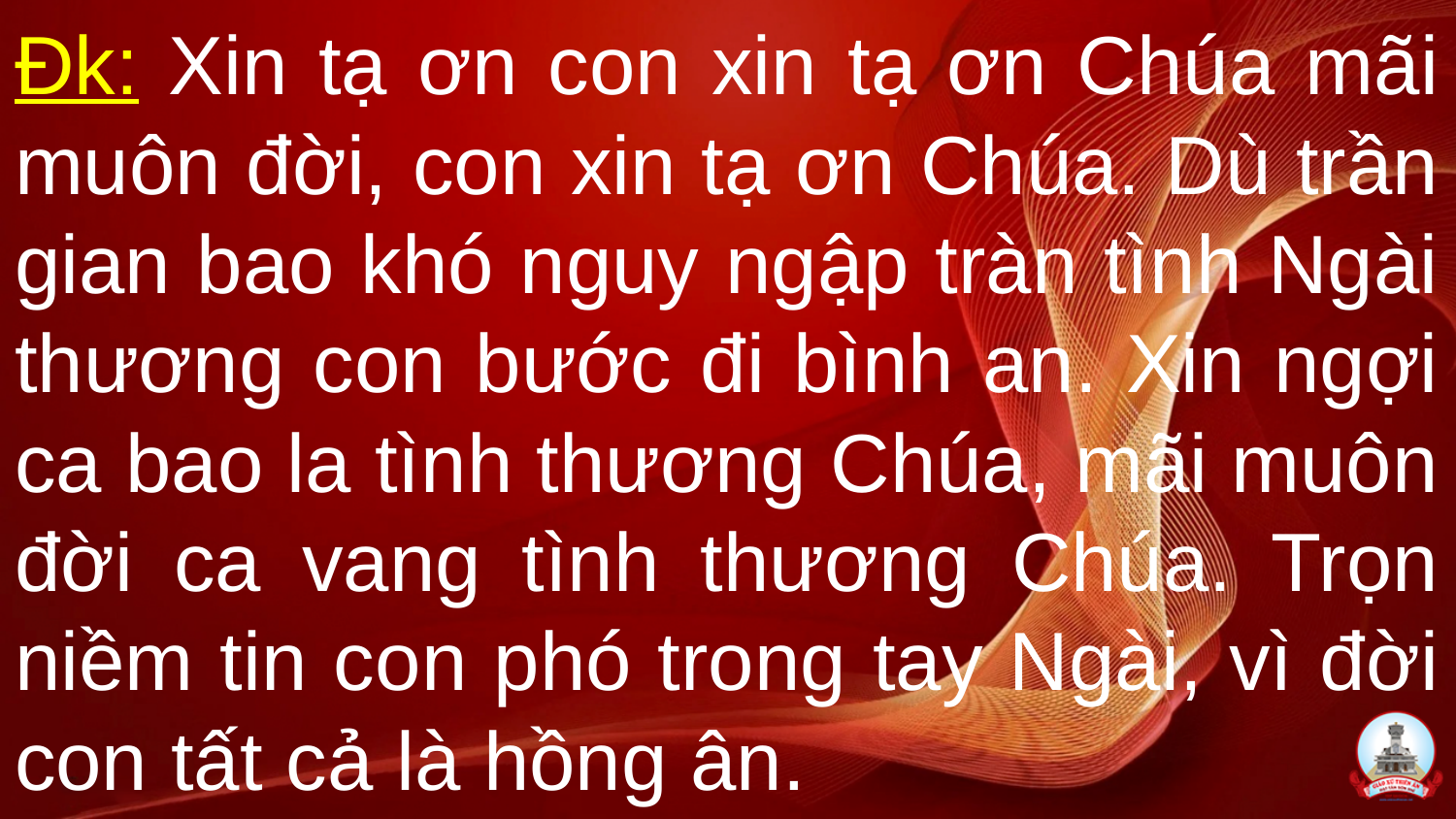

# Đk: Xin tạ ơn con xin tạ ơn Chúa mãi muôn đời, con xin tạ ơn Chúa. Dù trần gian bao khó nguy ngập tràn tình Ngài thương con bước đi bình an. Xin ngợi ca bao la tình thương Chúa, mãi muôn đời ca vang tình thương Chúa. Trọn niềm tin con phó trong tay Ngài, vì đời con tất cả là hồng ân.